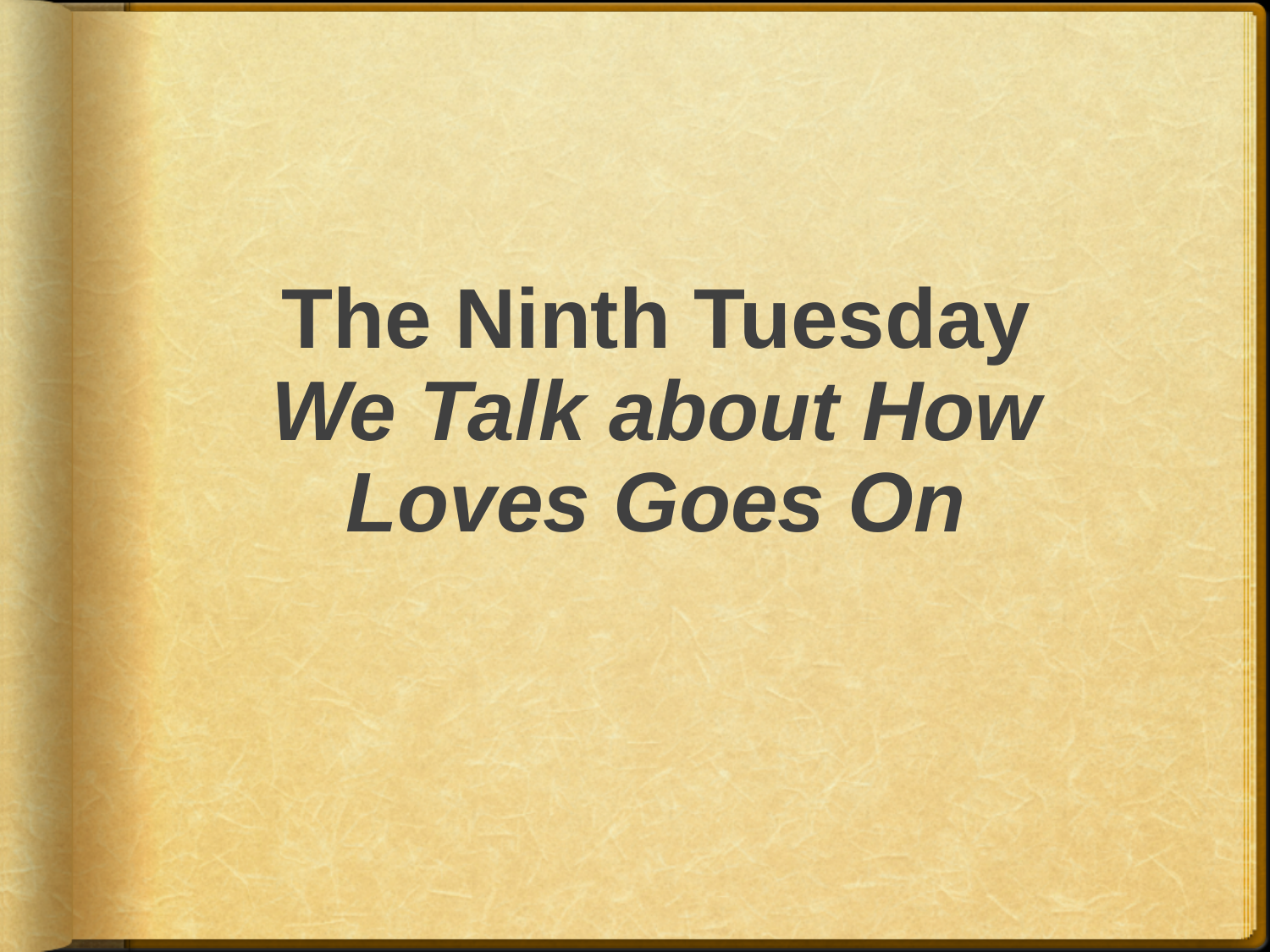

# The Ninth Tuesday We Talk about How Loves Goes On